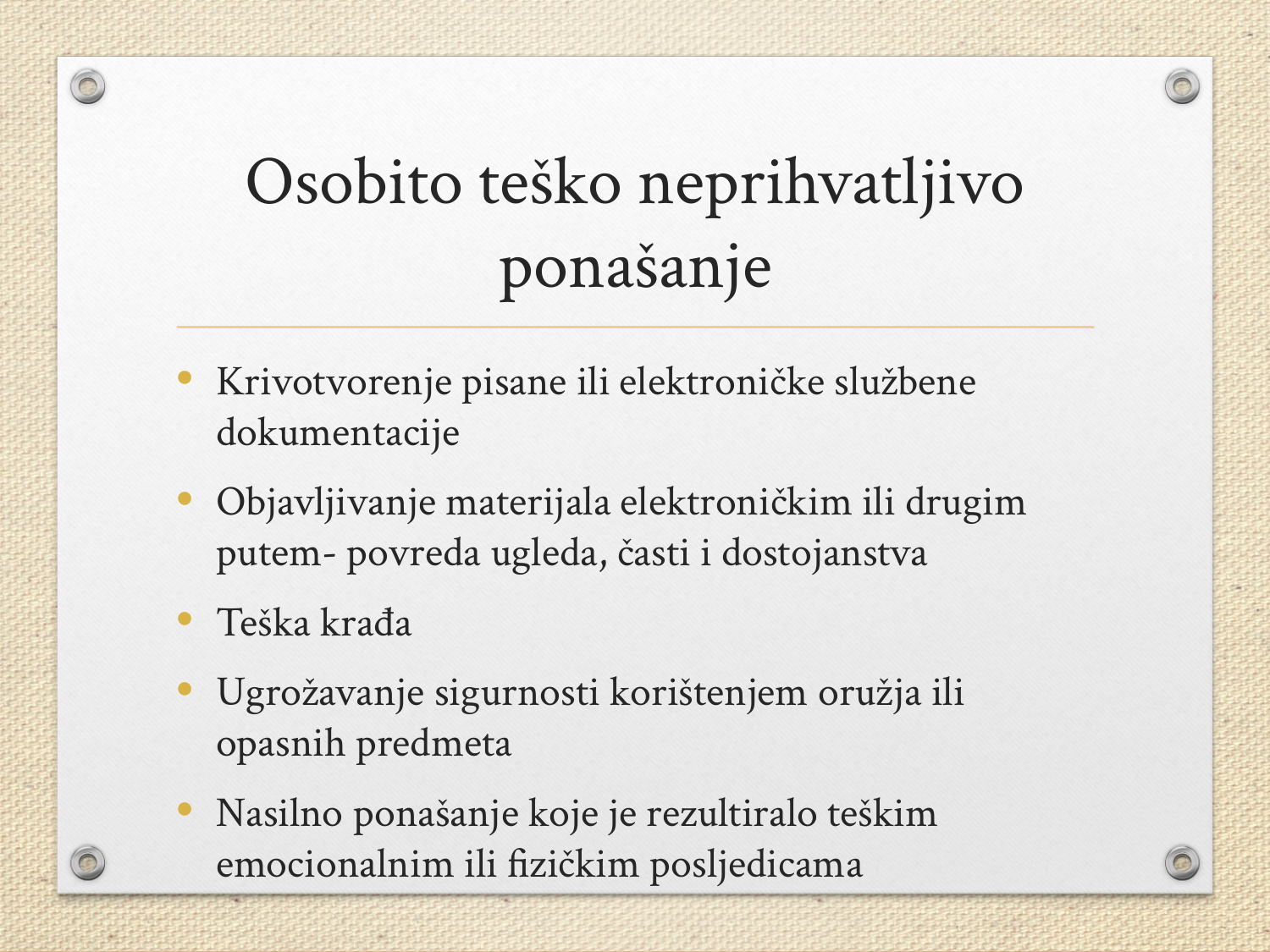

# Osobito teško neprihvatljivo ponašanje
Krivotvorenje pisane ili elektroničke službene dokumentacije
Objavljivanje materijala elektroničkim ili drugim putem- povreda ugleda, časti i dostojanstva
Teška krađa
Ugrožavanje sigurnosti korištenjem oružja ili opasnih predmeta
Nasilno ponašanje koje je rezultiralo teškim emocionalnim ili fizičkim posljedicama